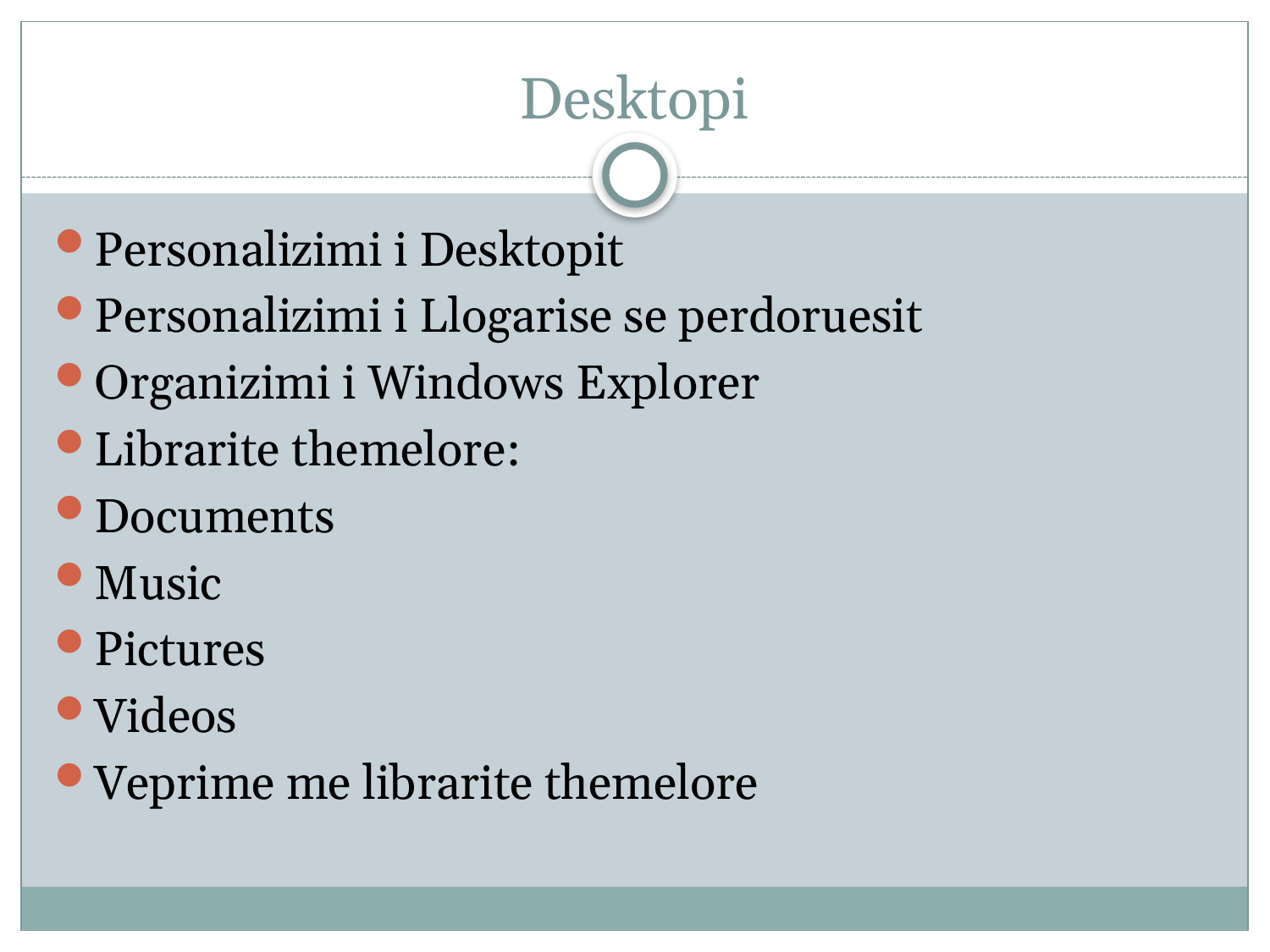

# Desktopi
Personalizimi i Desktopit
Personalizimi i Llogarise se perdoruesit
Organizimi i Windows Explorer
Librarite themelore:
Documents
Music
Pictures
Videos
Veprime me librarite themelore